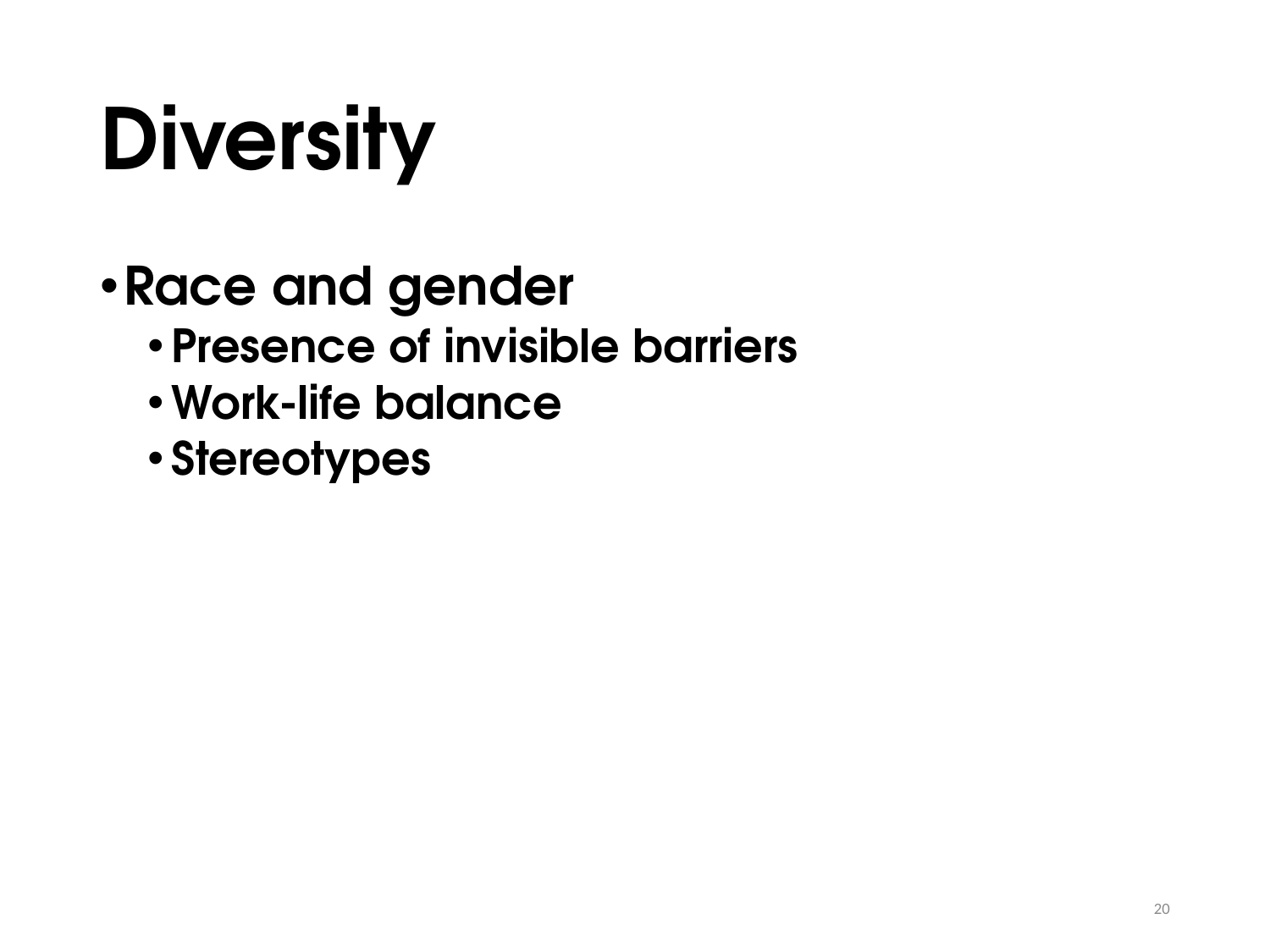

# Diversity
Race and gender
Presence of invisible barriers
Work-life balance
Stereotypes

20